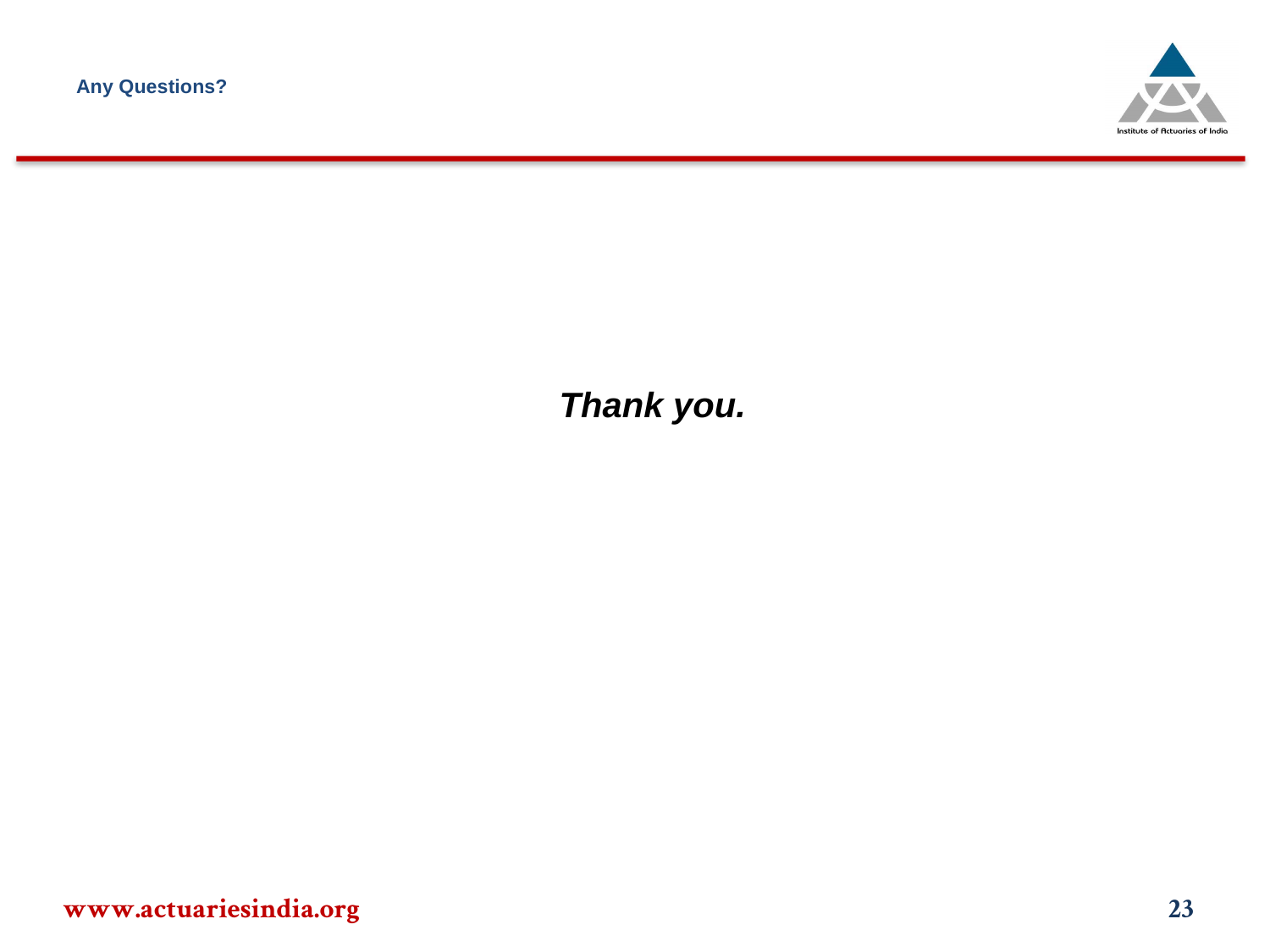

# Any Questions?
Thank you.
www.actuariesindia.org
23